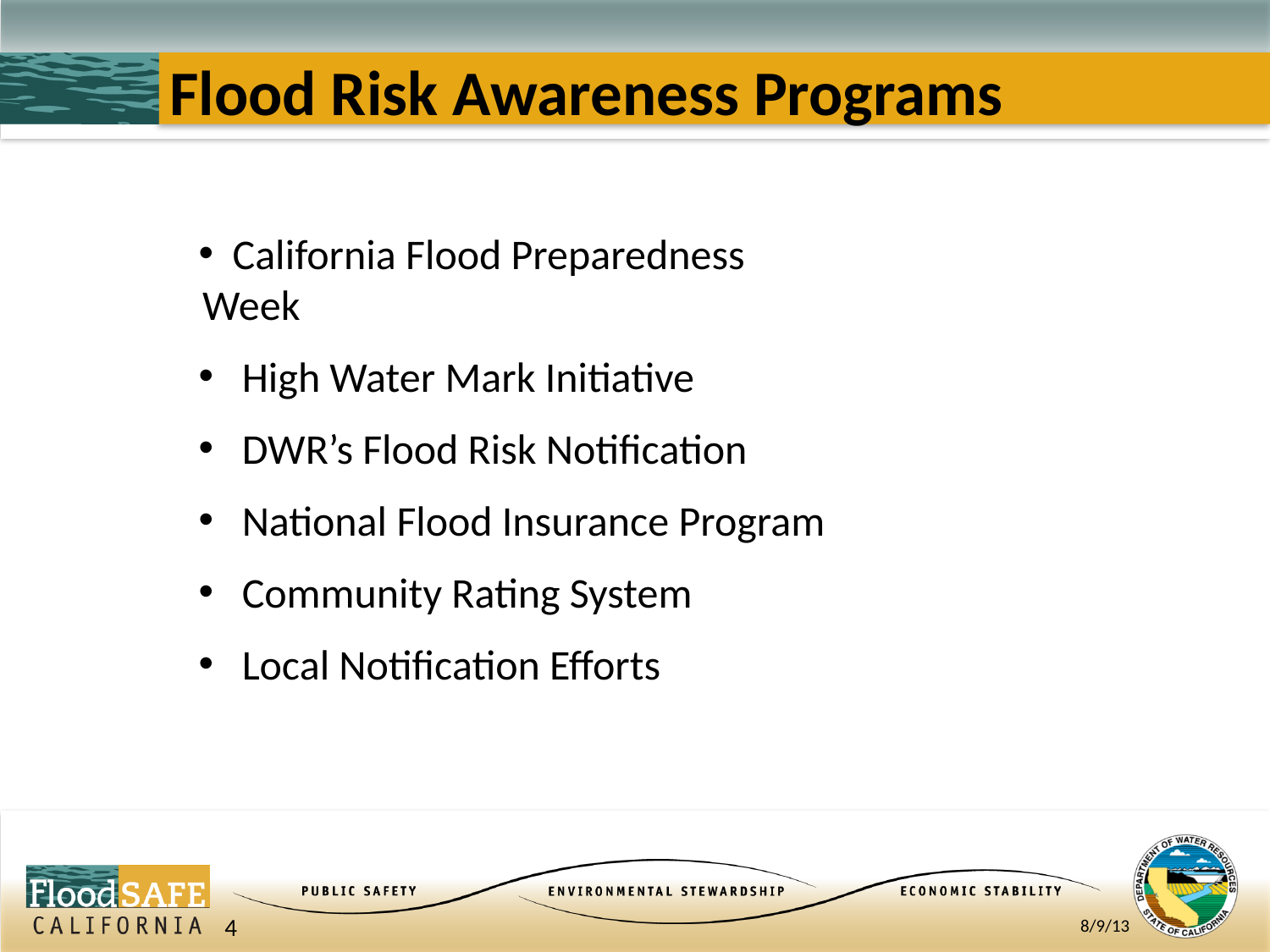

# Flood Risk Awareness Programs
  California Flood Preparedness Week
   High Water Mark Initiative
   DWR’s Flood Risk Notification
   National Flood Insurance Program
   Community Rating System
   Local Notification Efforts